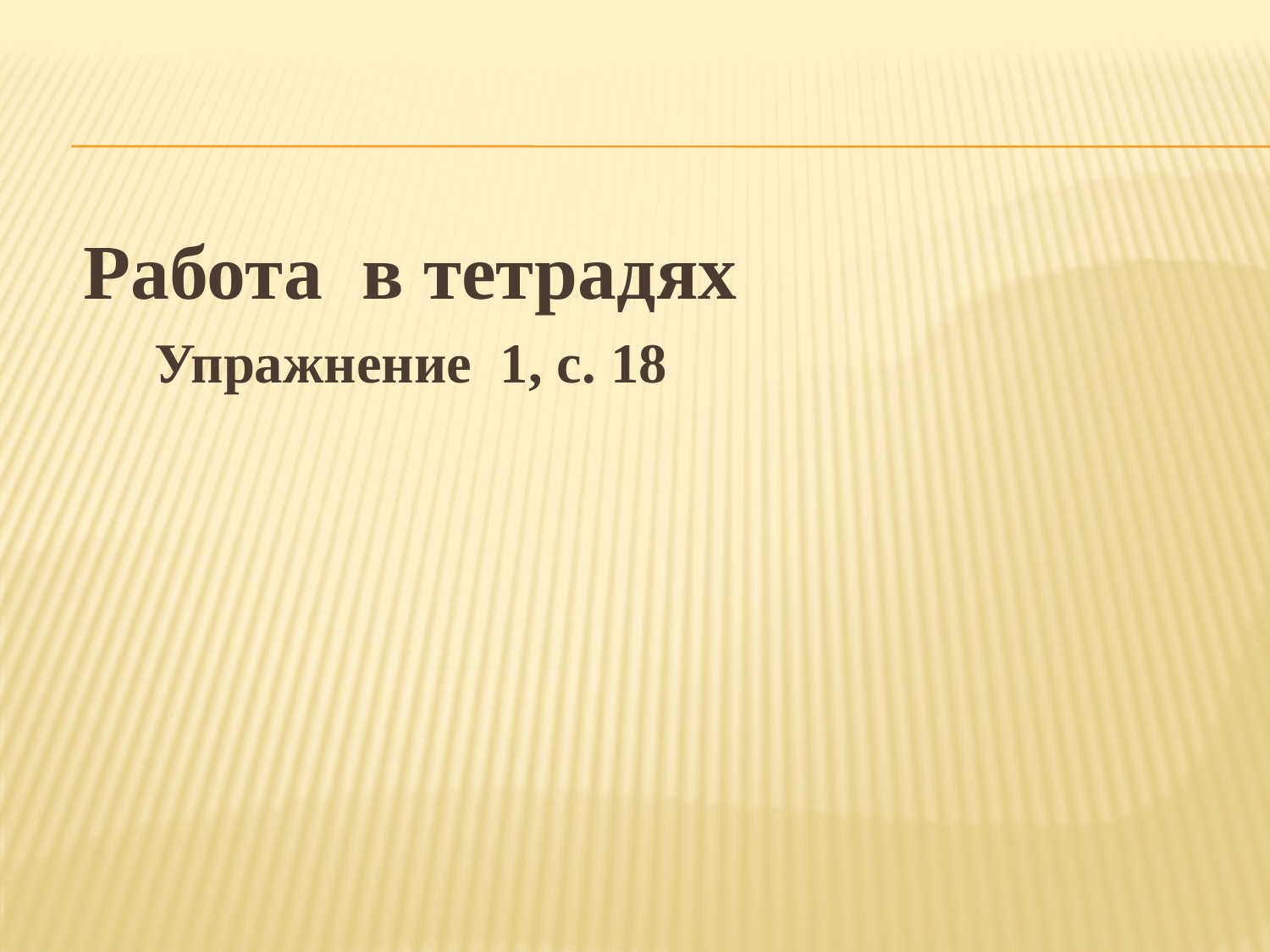

Работа  в тетрадях
       Упражнение  1, с. 18